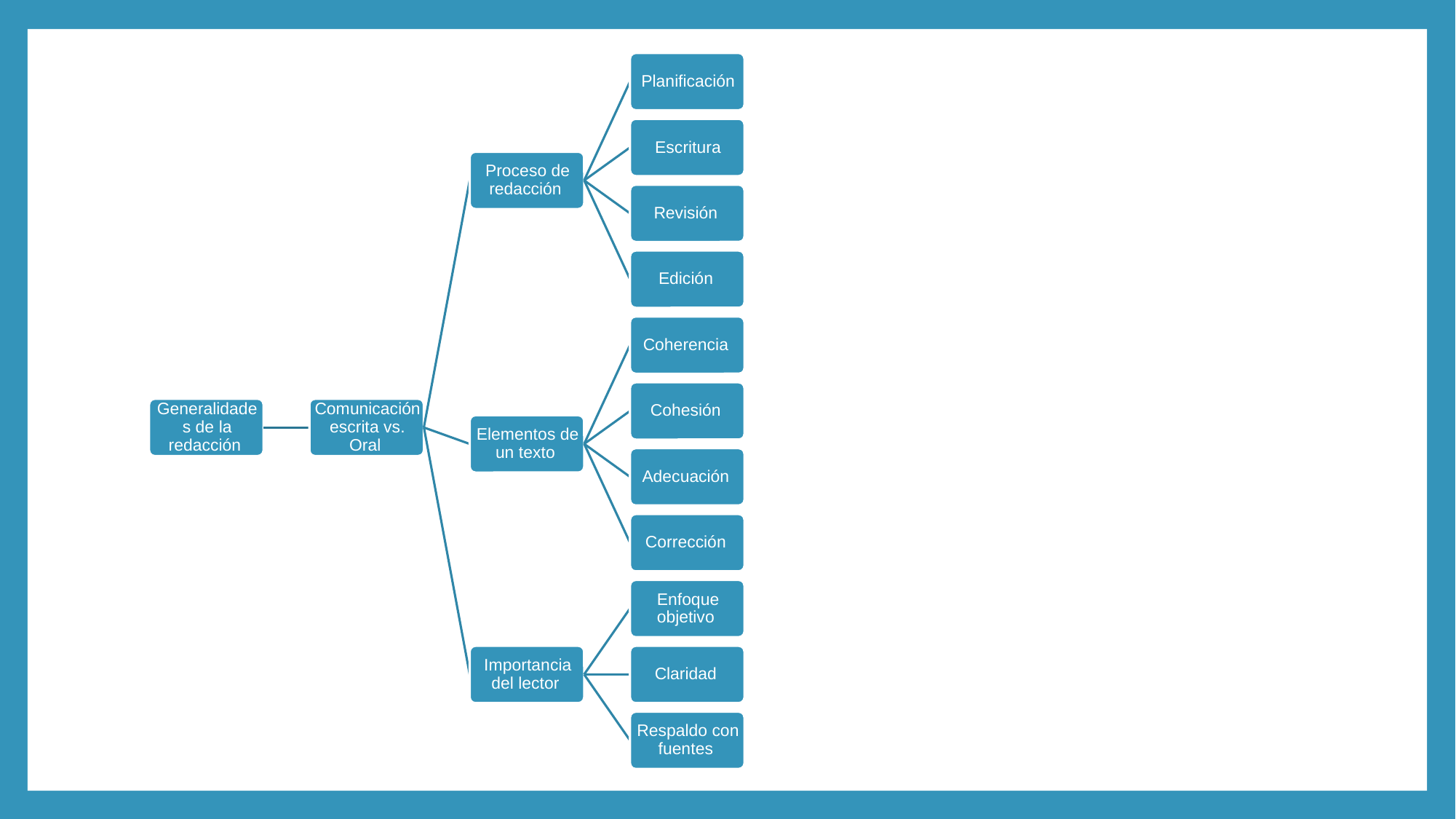

Generalidades de la redacción

Comunicación escrita vs. Oral

Proceso de redacción

Planificación

Escritura

Revisión

Edición

Elementos de un texto

Coherencia

Cohesión

Adecuación

Corrección

Importancia del lector

Enfoque objetivo

Claridad

Respaldo con fuentes